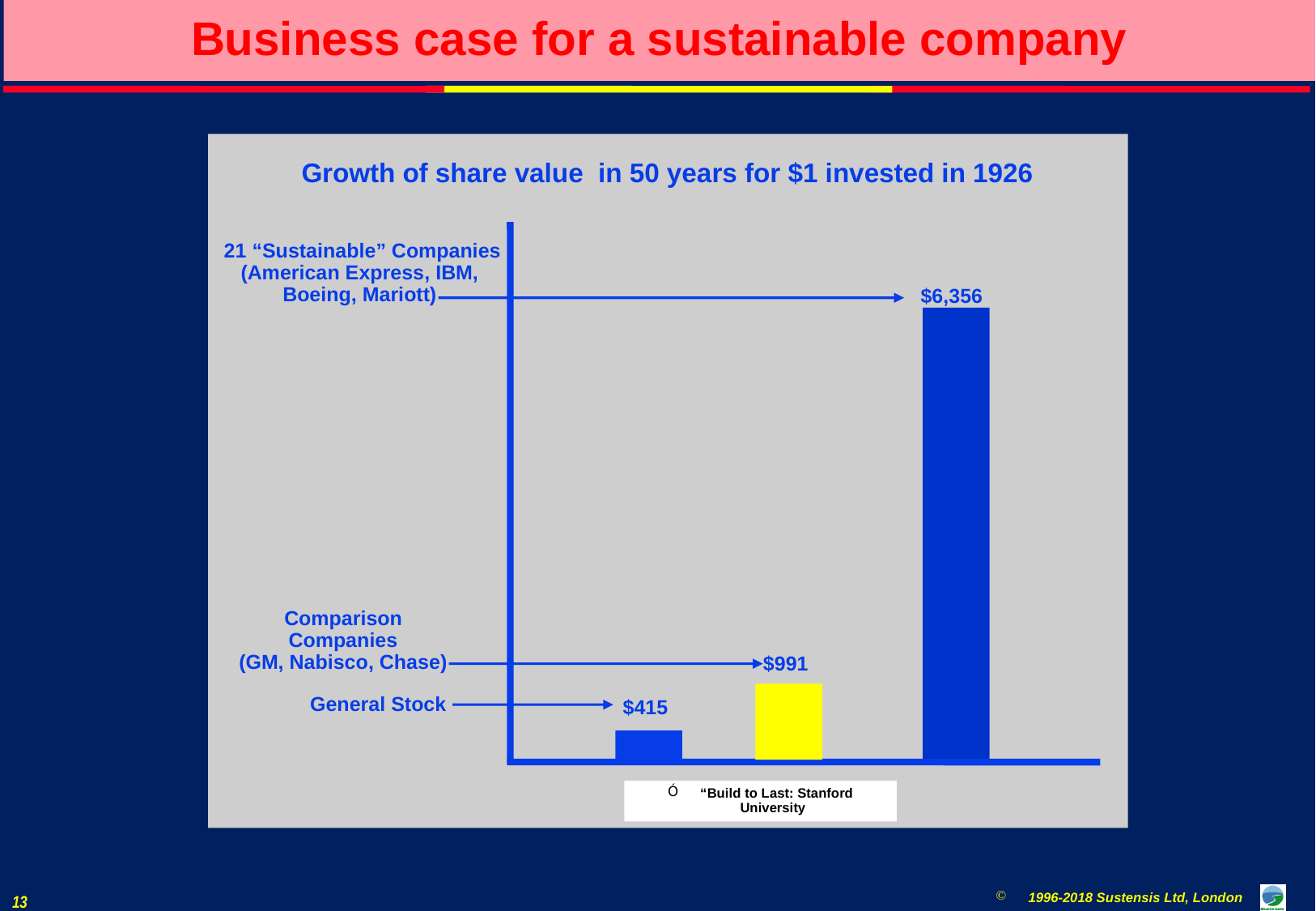

# Business case for a sustainable company

General Stock
$415

 “Build to Last: Stanford University
Growth of share value  in 50 years for $1 invested in 1926
 21 “Sustainable” Companies
(American Express, IBM,
Boeing, Mariott)
$6,356

Comparison
Companies
(GM, Nabisco, Chase)
$991